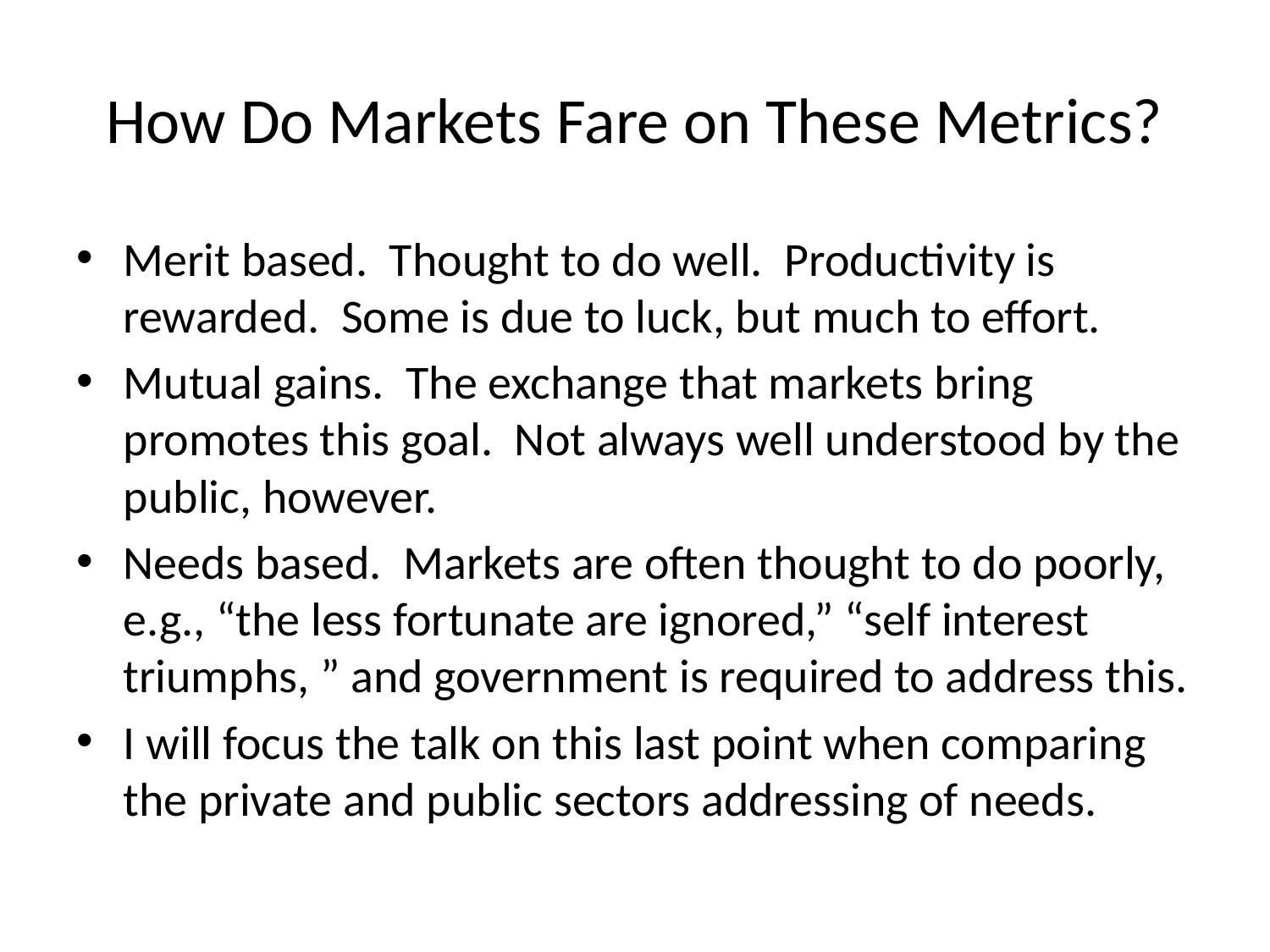

# How Do Markets Fare on These Metrics?
Merit based.  Thought to do well.  Productivity is rewarded.  Some is due to luck, but much to effort.
Mutual gains.  The exchange that markets bring promotes this goal.  Not always well understood by the public, however.
Needs based.  Markets are often thought to do poorly, e.g., “the less fortunate are ignored,” “self interest triumphs, ” and government is required to address this.
I will focus the talk on this last point when comparing the private and public sectors addressing of needs.